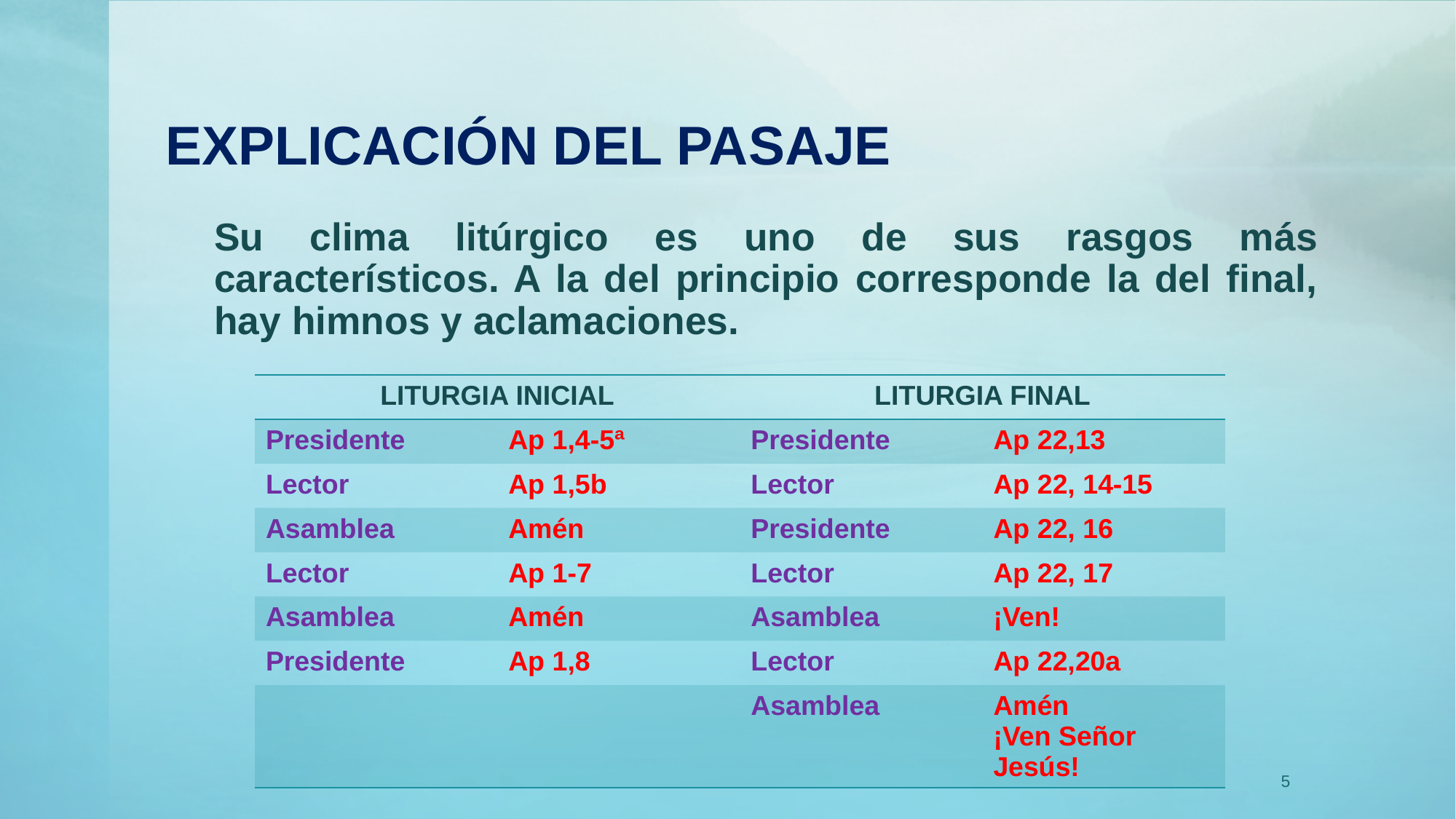

# EXPLICACIÓN DEL PASAJE
Su clima litúrgico es uno de sus rasgos más característicos. A la del principio corresponde la del final, hay himnos y aclamaciones.

| LITURGIA INICIAL |  | LITURGIA FINAL |  |
| --- | --- | --- | --- |
| Presidente | Ap 1,4-5ª | Presidente | Ap 22,13 |
| Lector | Ap 1,5b | Lector | Ap 22, 14-15 |
| Asamblea | Amén | Presidente | Ap 22, 16 |
| Lector | Ap 1-7 | Lector | Ap 22, 17 |
| Asamblea | Amén | Asamblea | ¡Ven! |
| Presidente | Ap 1,8 | Lector | Ap 22,20a |
|  |  | Asamblea | Amén ¡Ven Señor Jesús! |
5